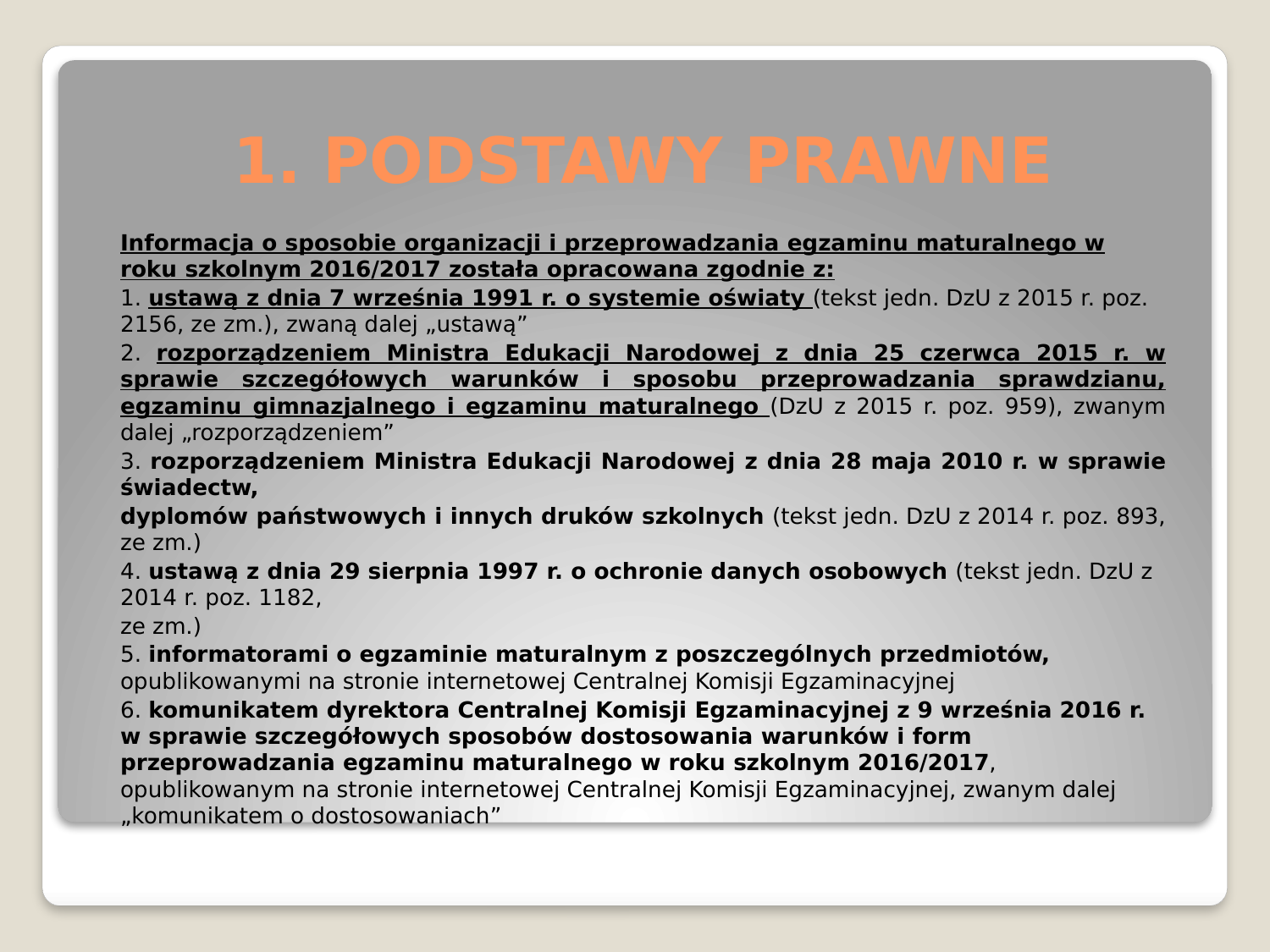

# 1. PODSTAWY PRAWNE
Informacja o sposobie organizacji i przeprowadzania egzaminu maturalnego w roku szkolnym 2016/2017 została opracowana zgodnie z:
1. ustawą z dnia 7 września 1991 r. o systemie oświaty (tekst jedn. DzU z 2015 r. poz. 2156, ze zm.), zwaną dalej „ustawą”
2. rozporządzeniem Ministra Edukacji Narodowej z dnia 25 czerwca 2015 r. w sprawie szczegółowych warunków i sposobu przeprowadzania sprawdzianu, egzaminu gimnazjalnego i egzaminu maturalnego (DzU z 2015 r. poz. 959), zwanym dalej „rozporządzeniem”
3. rozporządzeniem Ministra Edukacji Narodowej z dnia 28 maja 2010 r. w sprawie świadectw,
dyplomów państwowych i innych druków szkolnych (tekst jedn. DzU z 2014 r. poz. 893, ze zm.)
4. ustawą z dnia 29 sierpnia 1997 r. o ochronie danych osobowych (tekst jedn. DzU z 2014 r. poz. 1182,
ze zm.)
5. informatorami o egzaminie maturalnym z poszczególnych przedmiotów, opublikowanymi na stronie internetowej Centralnej Komisji Egzaminacyjnej
6. komunikatem dyrektora Centralnej Komisji Egzaminacyjnej z 9 września 2016 r. w sprawie szczegółowych sposobów dostosowania warunków i form przeprowadzania egzaminu maturalnego w roku szkolnym 2016/2017, opublikowanym na stronie internetowej Centralnej Komisji Egzaminacyjnej, zwanym dalej „komunikatem o dostosowaniach”